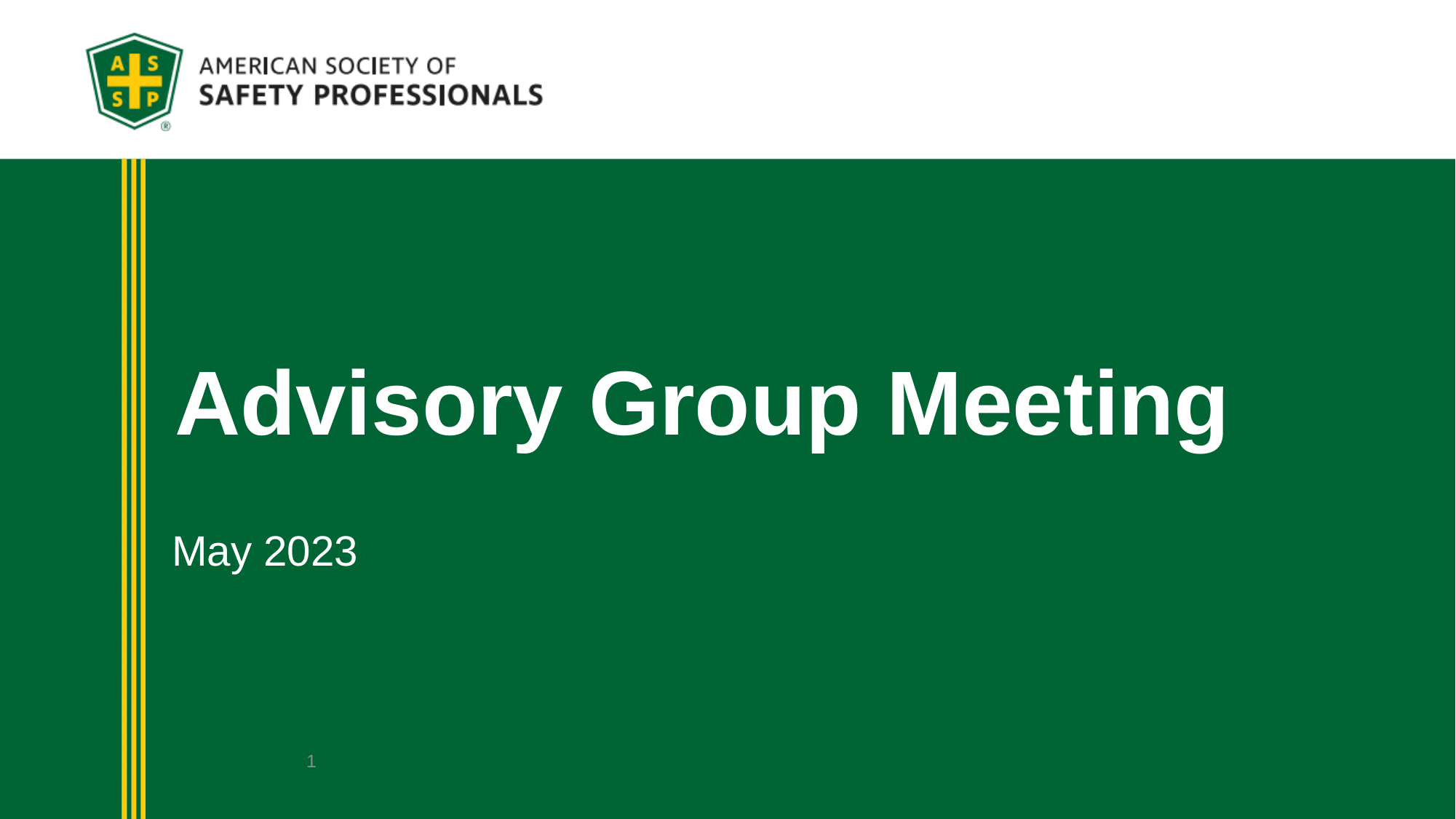

# Advisory Group Meeting
May 2023
1